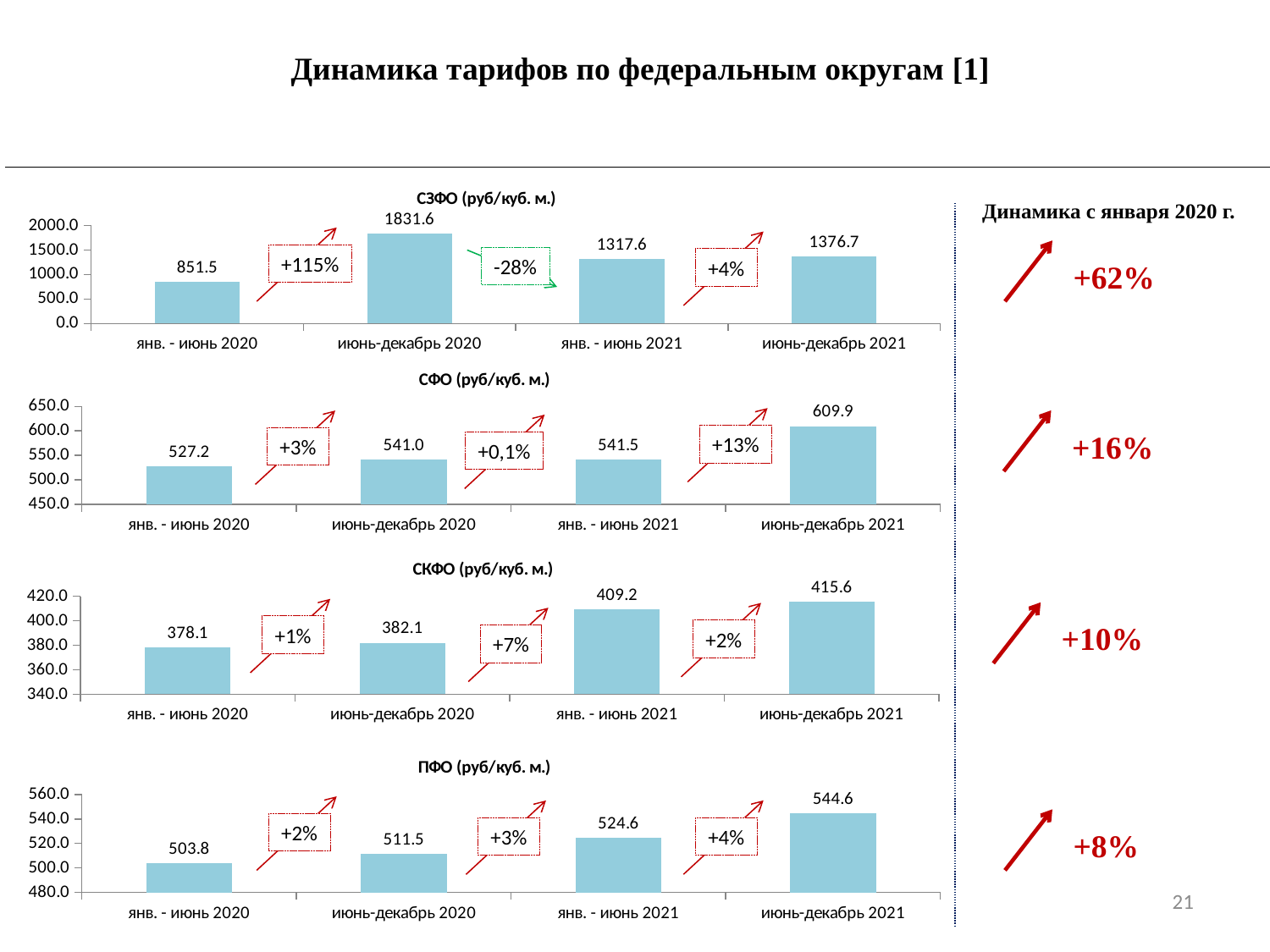

Динамика тарифов по федеральным округам [1]

### Chart:  СЗФО (руб/куб. м.)

| Category | Столбец1 |
|---|---|
| янв. - июнь 2020 | 851.5228333333332 |
| июнь-декабрь 2020 | 1831.6495833333333 |
| янв. - июнь 2021 | 1317.6025833333333 |
| июнь-декабрь 2021 | 1376.7305000000001 |
Динамика с января 2020 г.
+115%
-28%
+4%
+62%

### Chart: СФО (руб/куб. м.)

| Category | Столбец1 |
|---|---|
| янв. - июнь 2020 | 527.1623399470899 |
| июнь-декабрь 2020 | 540.9998928571428 |
| янв. - июнь 2021 | 541.5447728937729 |
| июнь-декабрь 2021 | 609.8651615384616 |
+16%
+13%
+3%
+0,1%

### Chart: СКФО (руб/куб. м.)

| Category | Столбец1 |
|---|---|
| янв. - июнь 2020 | 378.0593212788261 |
| июнь-декабрь 2020 | 382.088998951782 |
| янв. - июнь 2021 | 409.1956666666667 |
| июнь-декабрь 2021 | 415.61333333333334 |
+10%
+1%
+2%
+7%

### Chart: ПФО (руб/куб. м.)

| Category | Столбец1 |
|---|---|
| янв. - июнь 2020 | 503.84684848484846 |
| июнь-декабрь 2020 | 511.47284848484856 |
| янв. - июнь 2021 | 524.6003240740741 |
| июнь-декабрь 2021 | 544.6015757575758 |
+2%
+4%
+3%
+8%
21